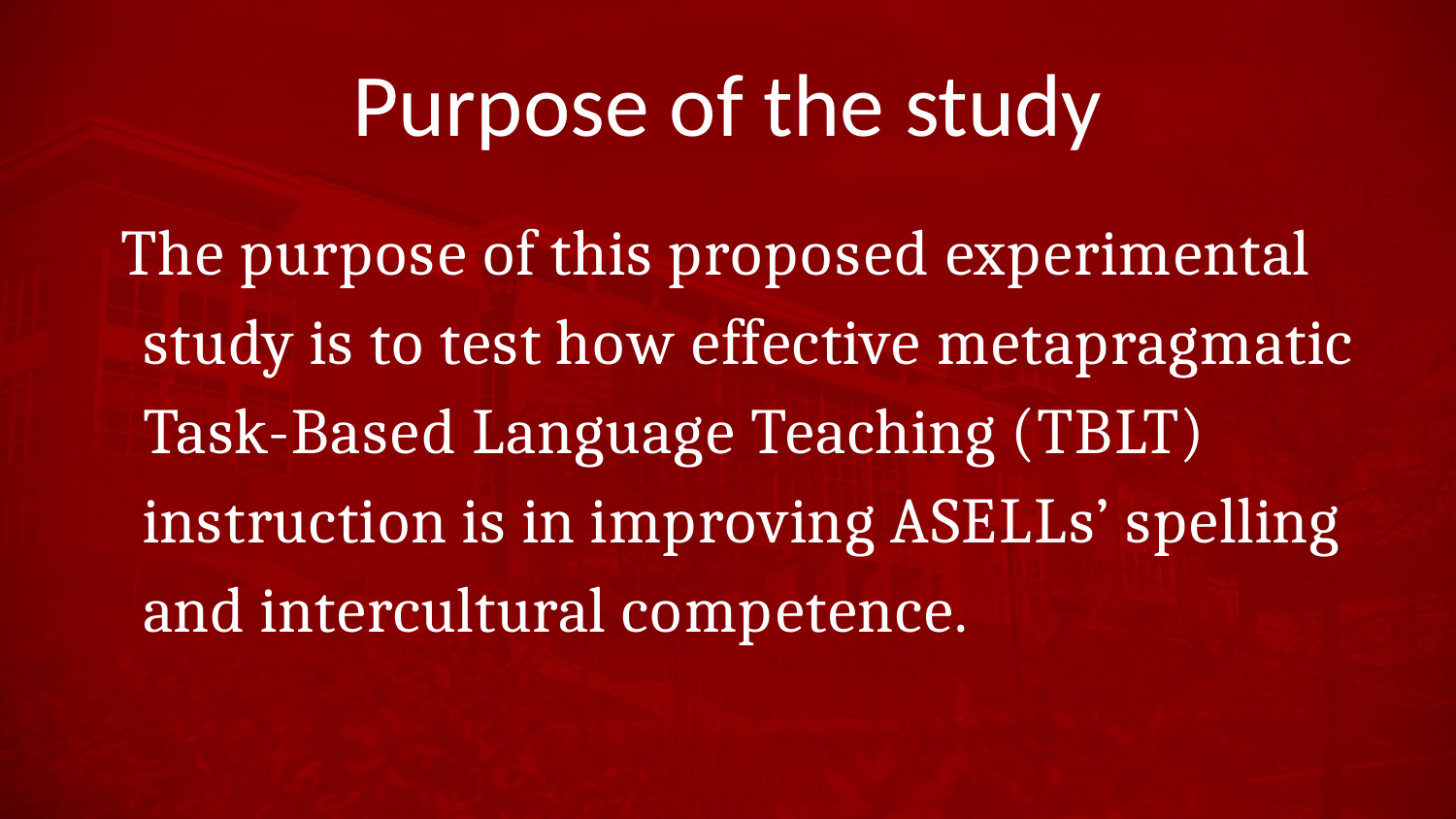

# Purpose of the study
The purpose of this proposed experimental study is to test how effective metapragmatic Task-Based Language Teaching (TBLT) instruction is in improving ASELLs’ spelling and intercultural competence.